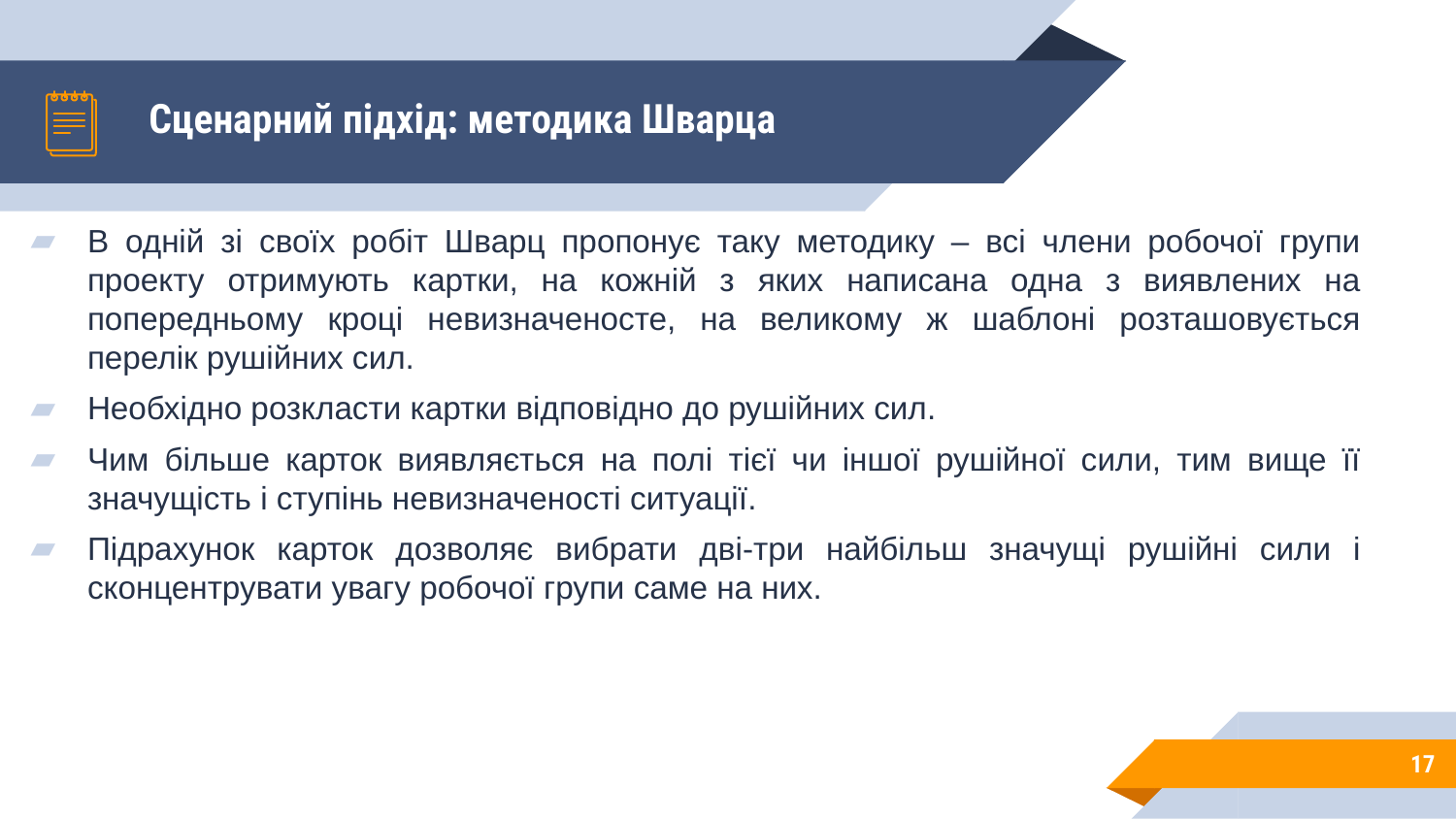

# Сценарний підхід: методика Шварца

В одній зі своїх робіт Шварц пропонує таку методику – всі члени робочої групи проекту отримують картки, на кожній з яких написана одна з виявлених на попередньому кроці невизначеносте, на великому ж шаблоні розташовується перелік рушійних сил.
Необхідно розкласти картки відповідно до рушійних сил.
Чим більше карток виявляється на полі тієї чи іншої рушійної сили, тим вище її значущість і ступінь невизначеності ситуації.
Підрахунок карток дозволяє вибрати дві-три найбільш значущі рушійні сили і сконцентрувати увагу робочої групи саме на них.
17